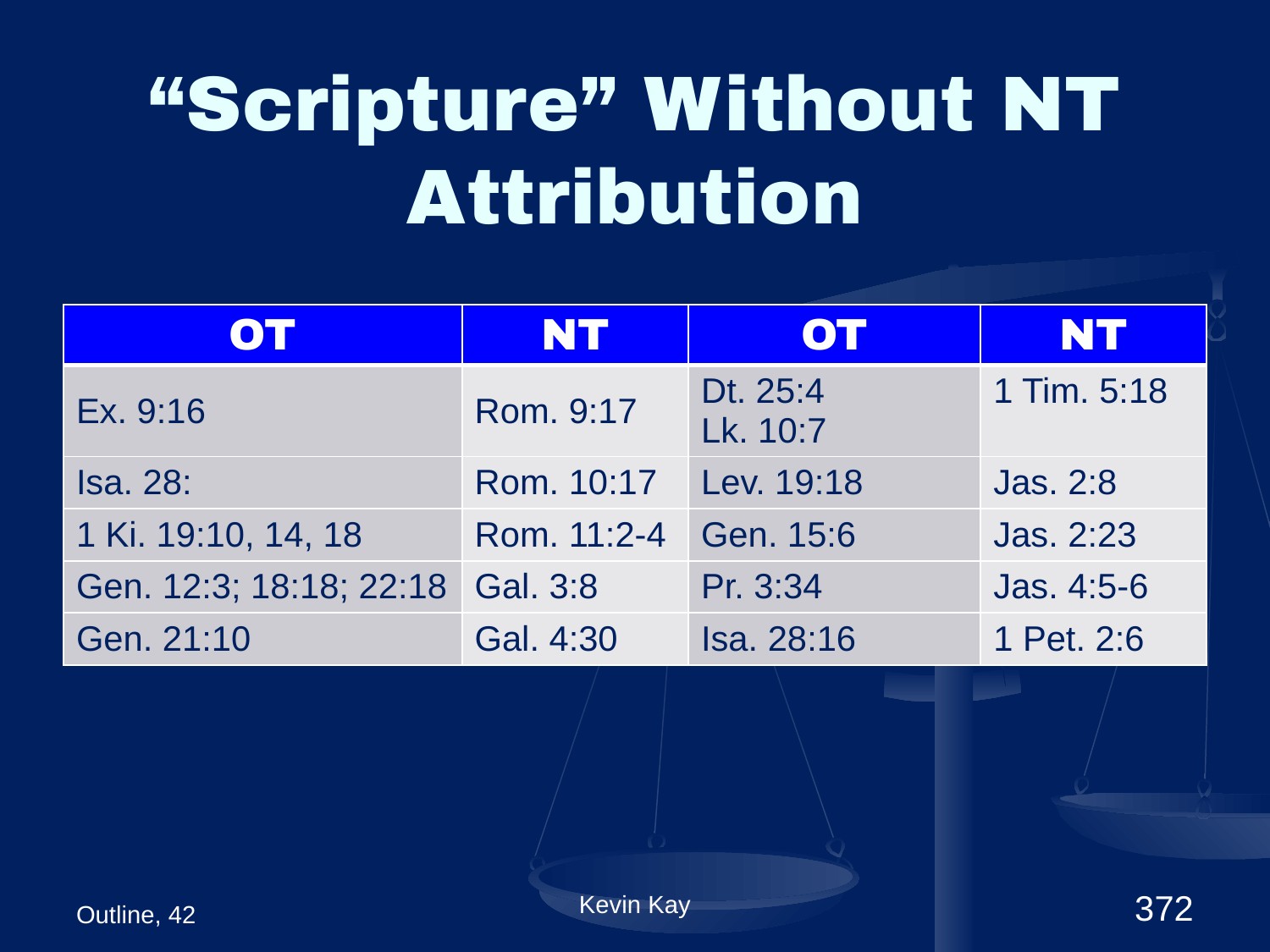

# “Scripture” Without NT Attribution
| OT | NT | OT | NT |
| --- | --- | --- | --- |
| Ex. 9:16 | Rom. 9:17 | Dt. 25:4 Lk. 10:7 | 1 Tim. 5:18 |
| Isa. 28: | Rom. 10:17 | Lev. 19:18 | Jas. 2:8 |
| 1 Ki. 19:10, 14, 18 | Rom. 11:2-4 | Gen. 15:6 | Jas. 2:23 |
| Gen. 12:3; 18:18; 22:18 | Gal. 3:8 | Pr. 3:34 | Jas. 4:5-6 |
| Gen. 21:10 | Gal. 4:30 | Isa. 28:16 | 1 Pet. 2:6 |
Outline, 42
Kevin Kay
372